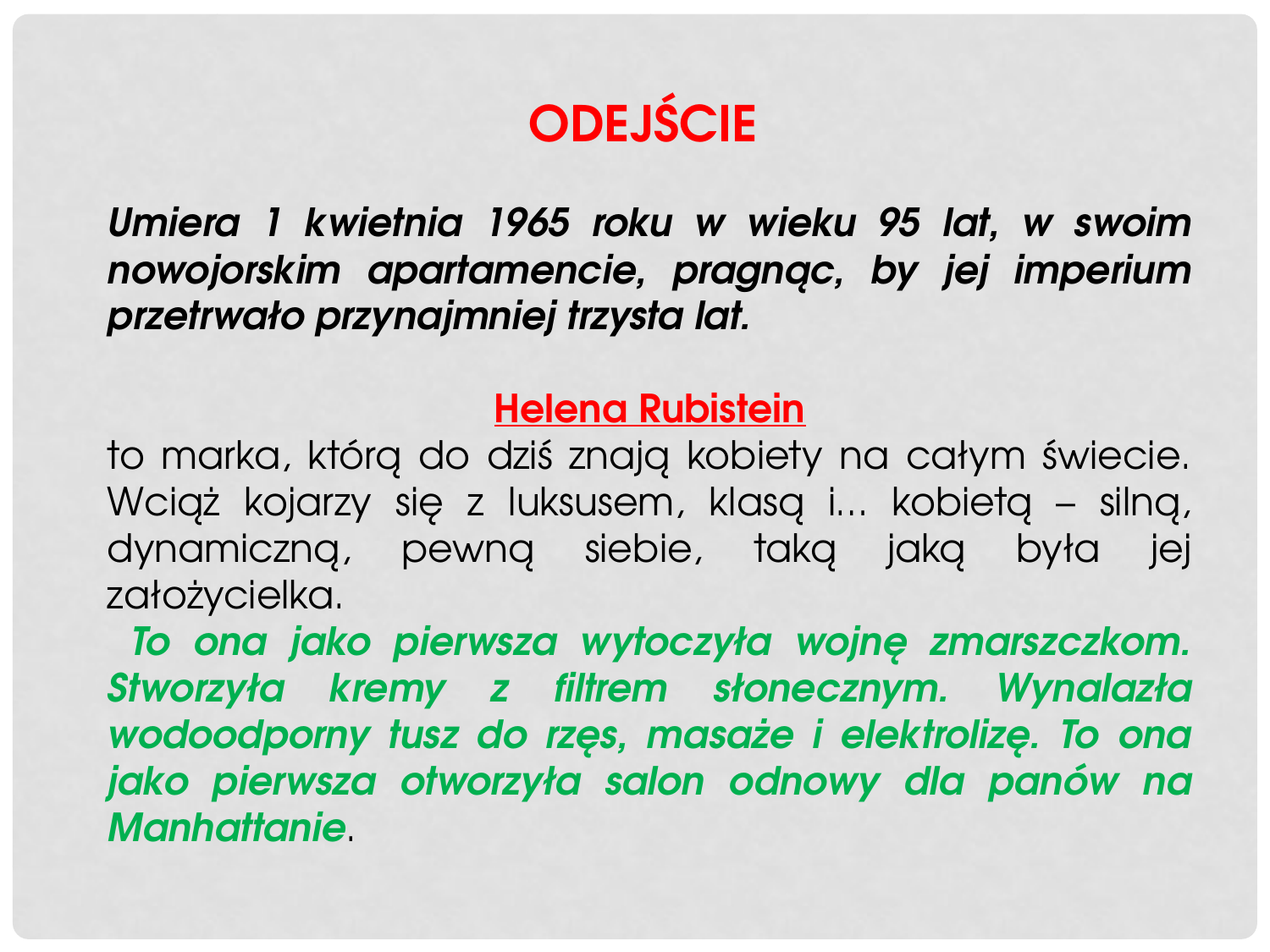

ODEJŚCIE

Umiera 1 kwietnia 1965 roku w wieku 95 lat, w swoim nowojorskim apartamencie, pragnąc, by jej imperium przetrwało przynajmniej trzysta lat.

Helena Rubistein
to marka, którą do dziś znają kobiety na całym świecie. Wciąż kojarzy się z luksusem, klasą i… kobietą – silną, dynamiczną, pewną siebie, taką jaką była jej założycielka.
 To ona jako pierwsza wytoczyła wojnę zmarszczkom. Stworzyła kremy z filtrem słonecznym. Wynalazła wodoodporny tusz do rzęs, masaże i elektrolizę. To ona jako pierwsza otworzyła salon odnowy dla panów na Manhattanie.